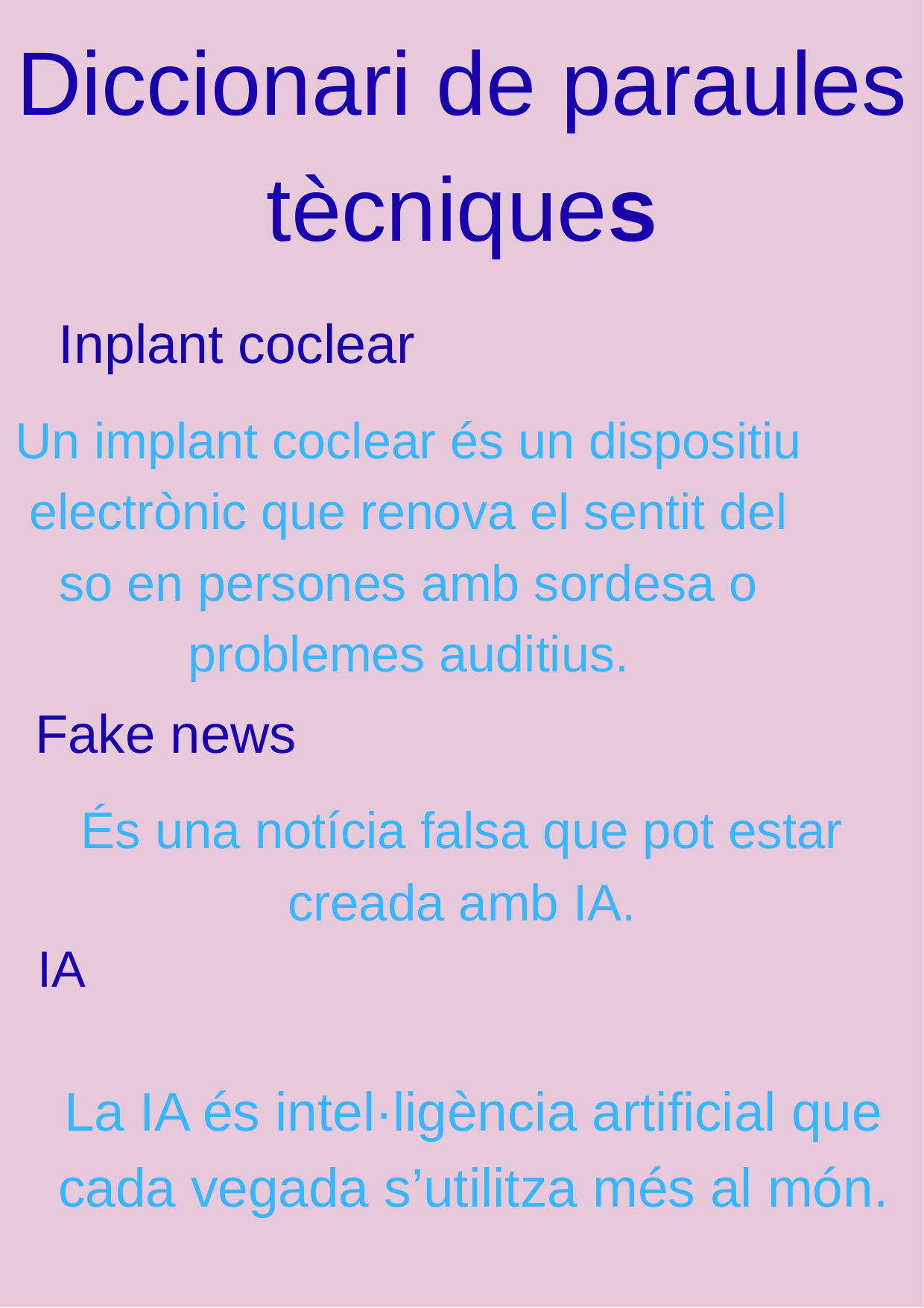

Diccionari de paraules tècniques

Inplant coclear
Un implant coclear és un dispositiu electrònic que renova el sentit del so en persones amb sordesa o problemes auditius.

Fake news
És una notícia falsa que pot estar creada amb IA.

IA
La IA és intel·ligència artificial que cada vegada s’utilitza més al món.